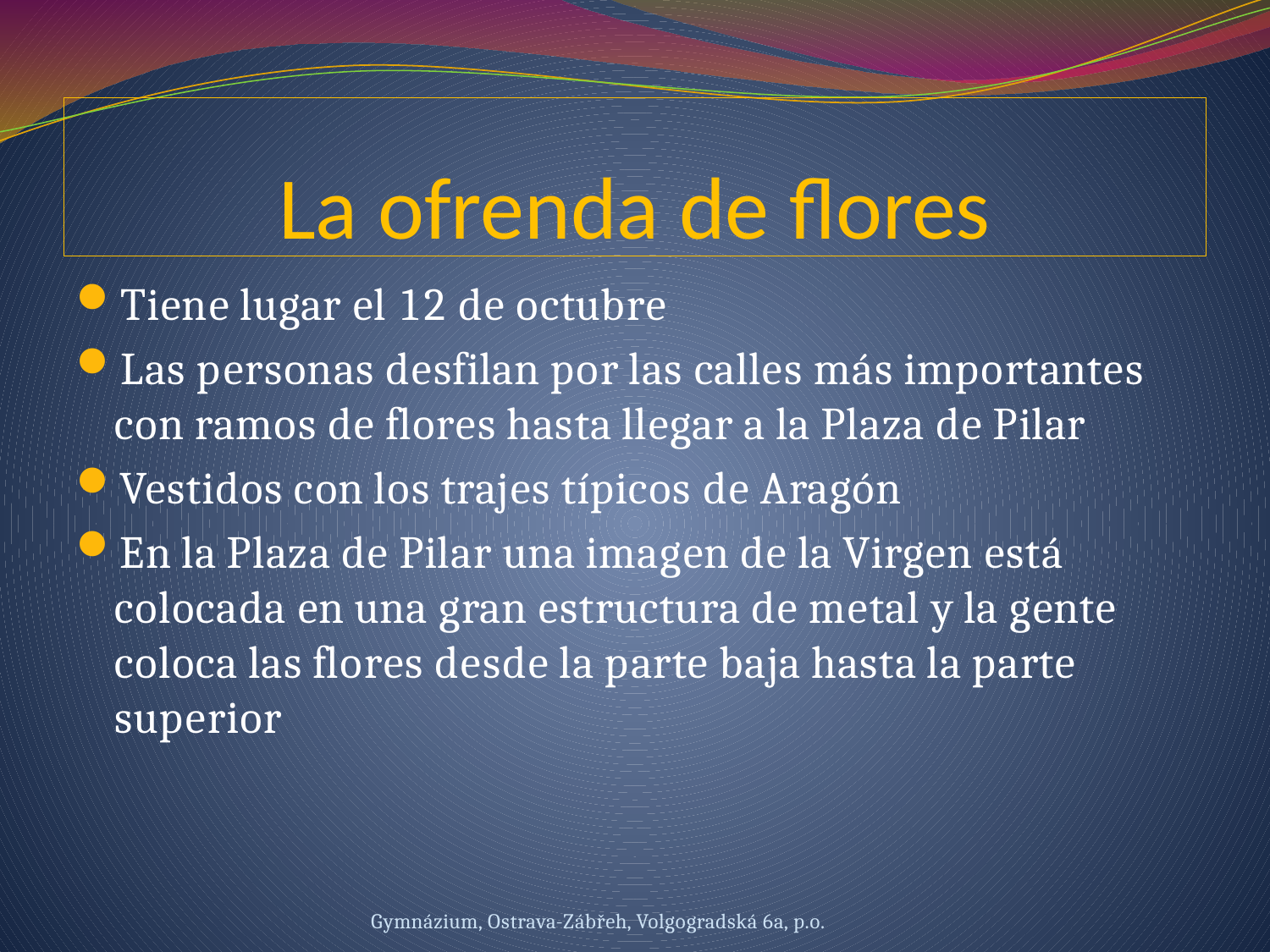

# La ofrenda de flores
Tiene lugar el 12 de octubre
Las personas desfilan por las calles más importantes con ramos de flores hasta llegar a la Plaza de Pilar
Vestidos con los trajes típicos de Aragón
En la Plaza de Pilar una imagen de la Virgen está colocada en una gran estructura de metal y la gente coloca las flores desde la parte baja hasta la parte superior
Gymnázium, Ostrava-Zábřeh, Volgogradská 6a, p.o.